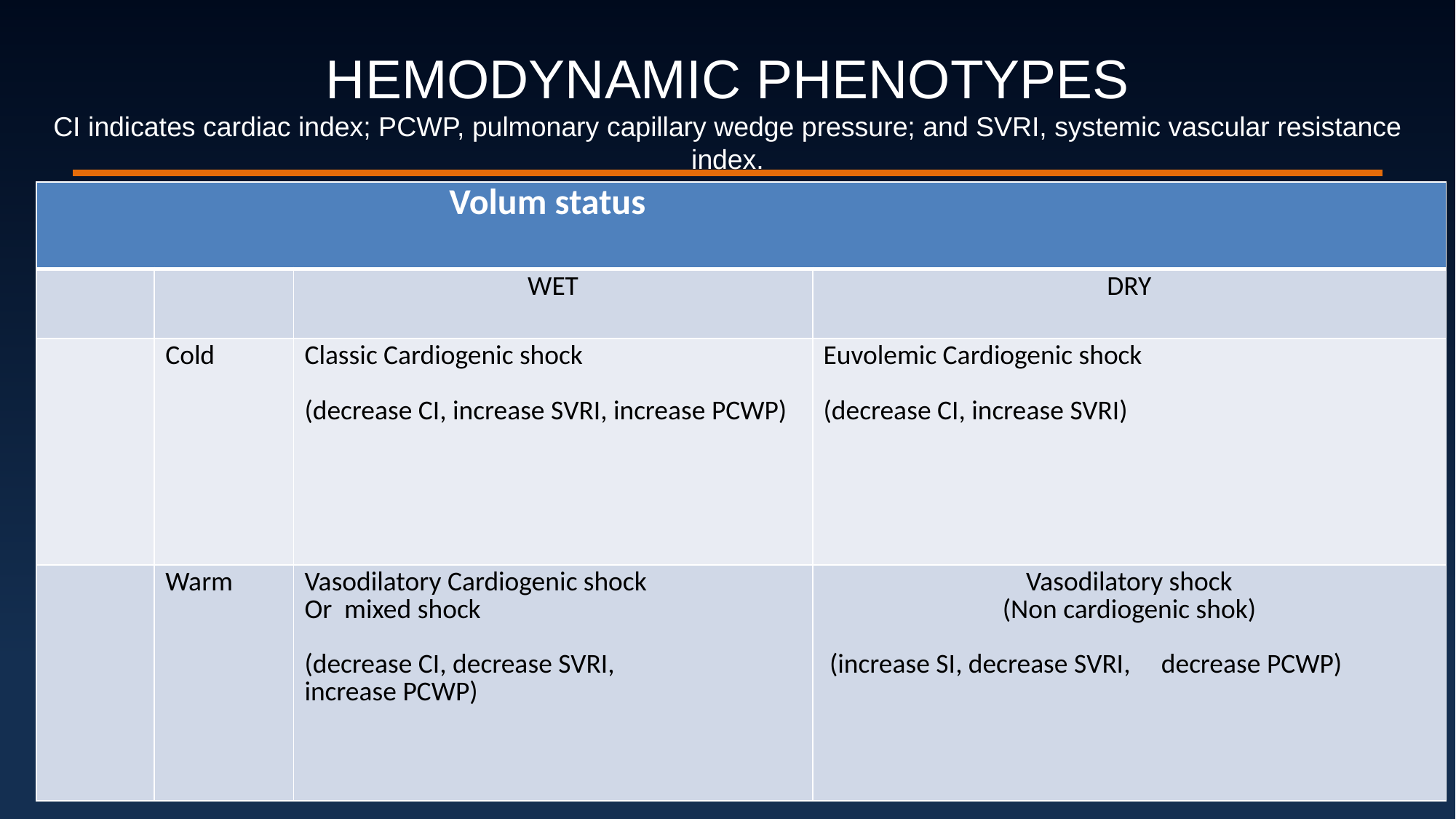

# HEMODYNAMIC PHENOTYPES CI indicates cardiac index; PCWP, pulmonary capillary wedge pressure; and SVRI, systemic vascular resistance index.
| Volum status |  |  |  |
| --- | --- | --- | --- |
|  |  | WET | DRY |
|  | Cold | Classic Cardiogenic shock (decrease CI, increase SVRI, increase PCWP) | Euvolemic Cardiogenic shock (decrease CI, increase SVRI) |
|  | Warm | Vasodilatory Cardiogenic shock Or mixed shock (decrease CI, decrease SVRI, increase PCWP) | Vasodilatory shock (Non cardiogenic shok) (increase SI, decrease SVRI, decrease PCWP) |